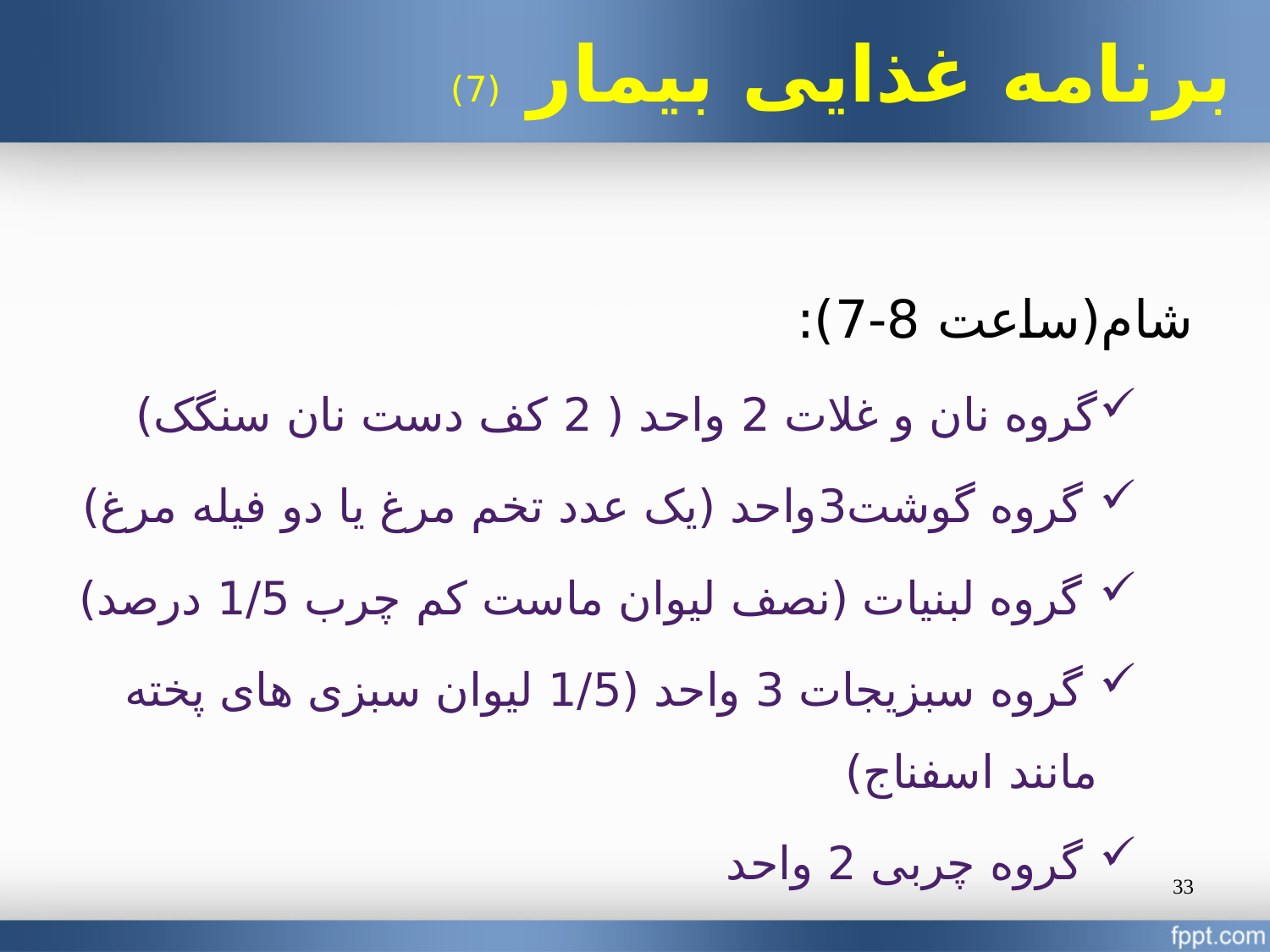

برنامه غذایی بیمار (7)

شام(ساعت 8-7):
گروه نان و غلات 2 واحد ( 2 کف دست نان سنگک)
 گروه گوشت3واحد (یک عدد تخم مرغ یا دو فیله مرغ)
 گروه لبنیات (نصف لیوان ماست کم چرب 1/5 درصد)
 گروه سبزیجات 3 واحد (1/5 لیوان سبزی های پخته مانند اسفناج)
 گروه چربی 2 واحد

33